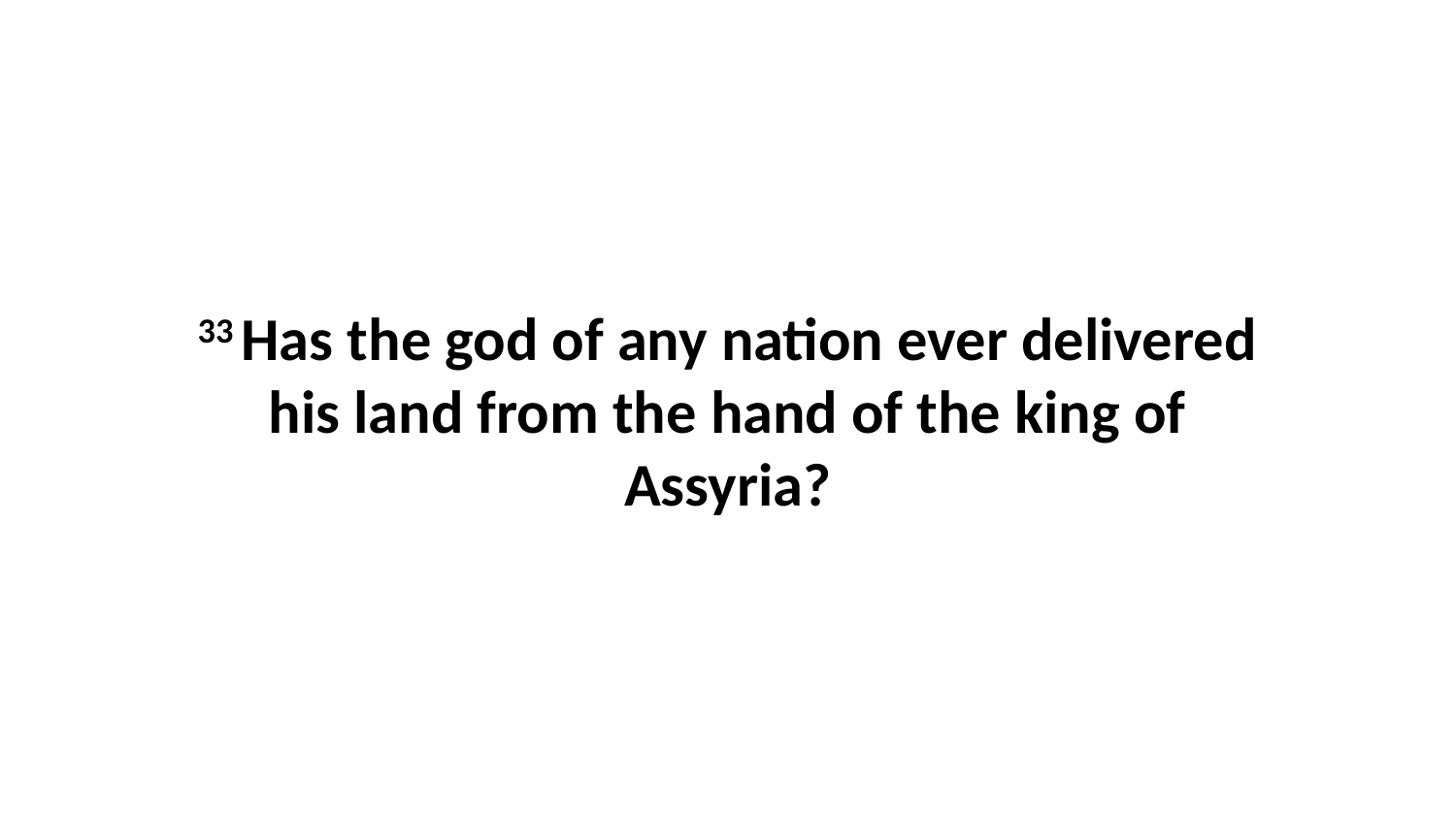

33 Has the god of any nation ever delivered his land from the hand of the king of Assyria?